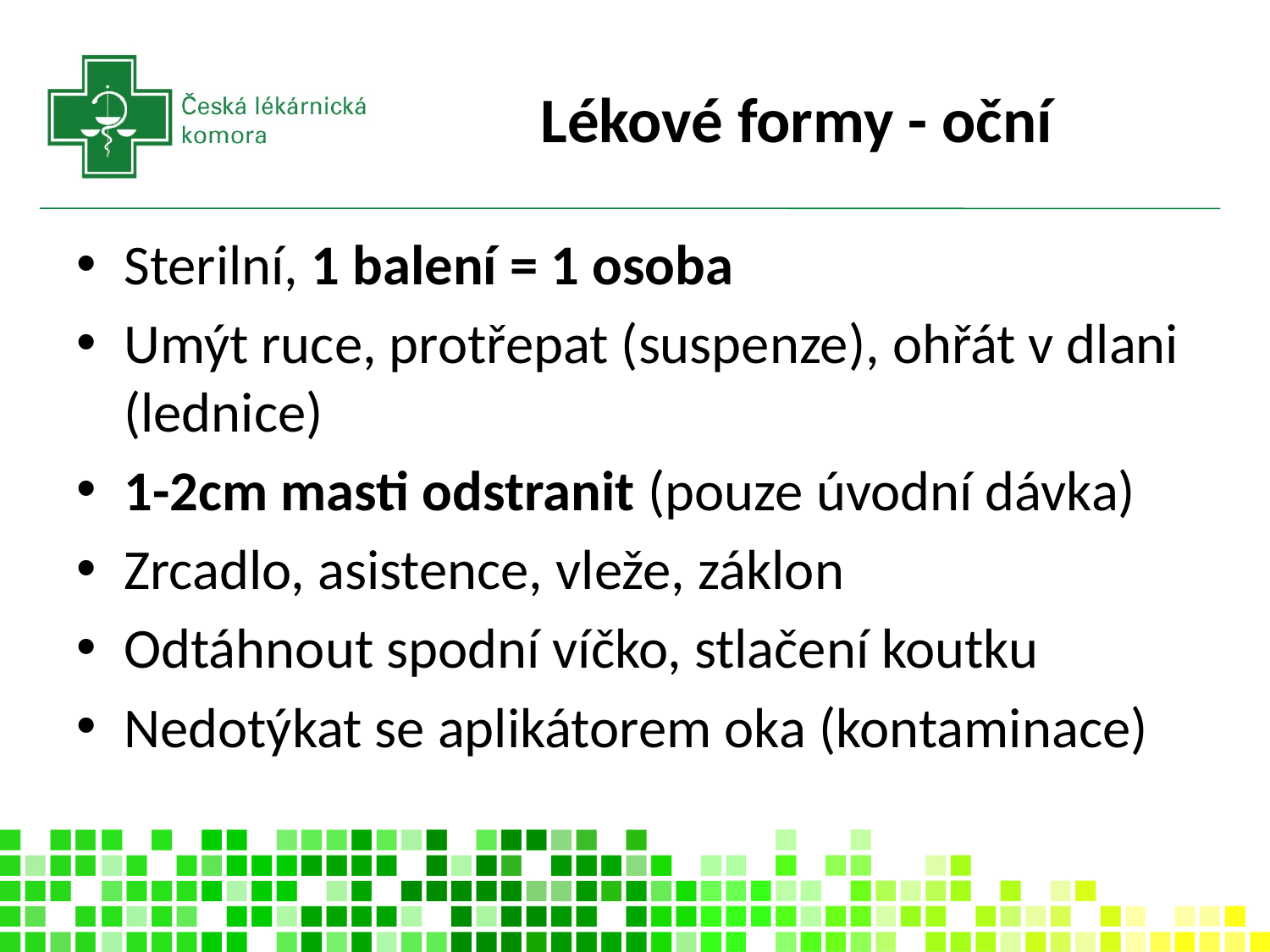

# Lékové formy - oční
Sterilní, 1 balení = 1 osoba
Umýt ruce, protřepat (suspenze), ohřát v dlani (lednice)
1-2cm masti odstranit (pouze úvodní dávka)
Zrcadlo, asistence, vleže, záklon
Odtáhnout spodní víčko, stlačení koutku
Nedotýkat se aplikátorem oka (kontaminace)